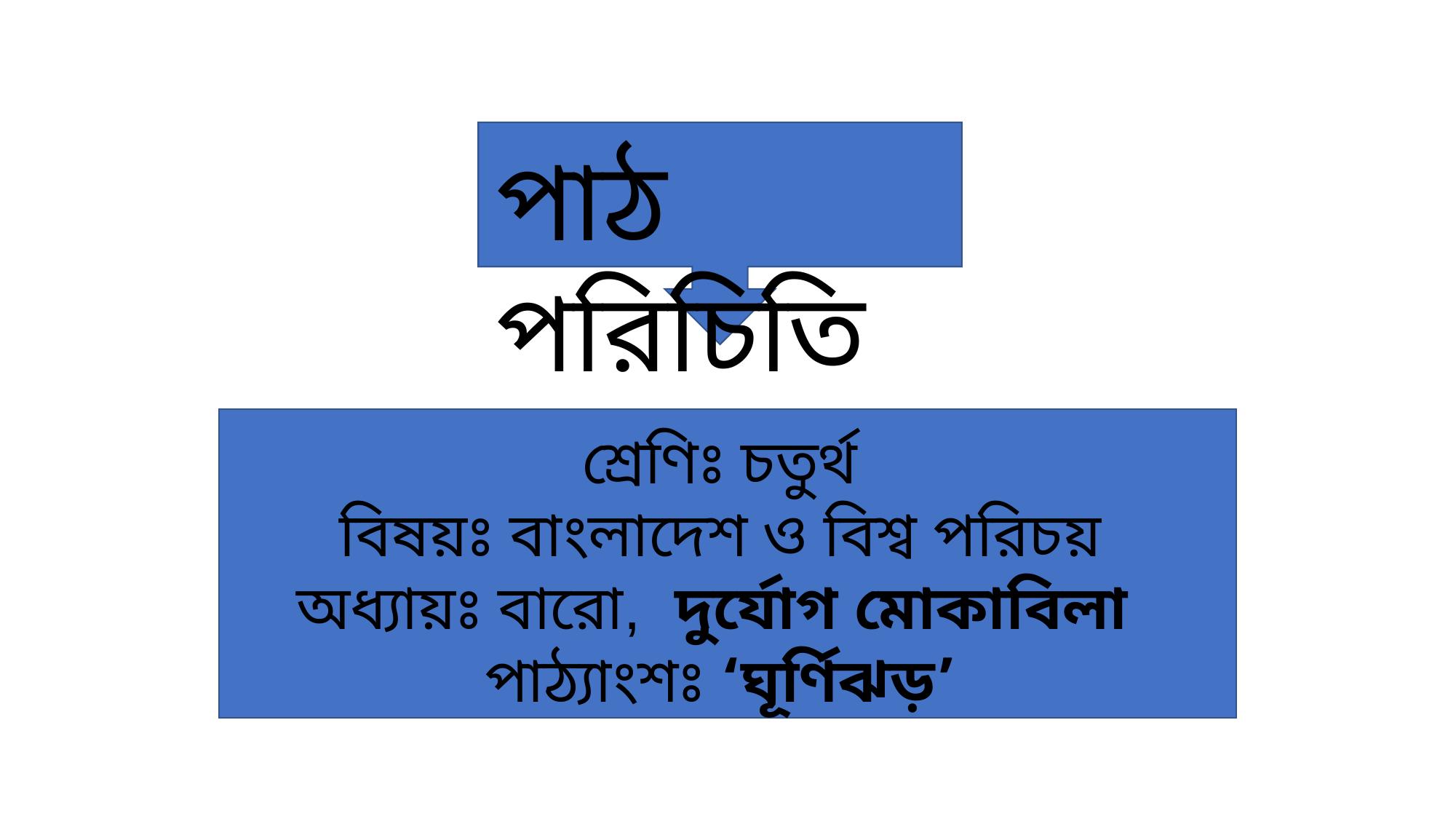

পাঠ পরিচিতি

শ্রেণিঃ চতুর্থ
বিষয়ঃ বাংলাদেশ ও বিশ্ব পরিচয়
অধ্যায়ঃ বারো,  দুর্যোগ মোকাবিলা
পাঠ্যাংশঃ ‘ঘূর্ণিঝড়’